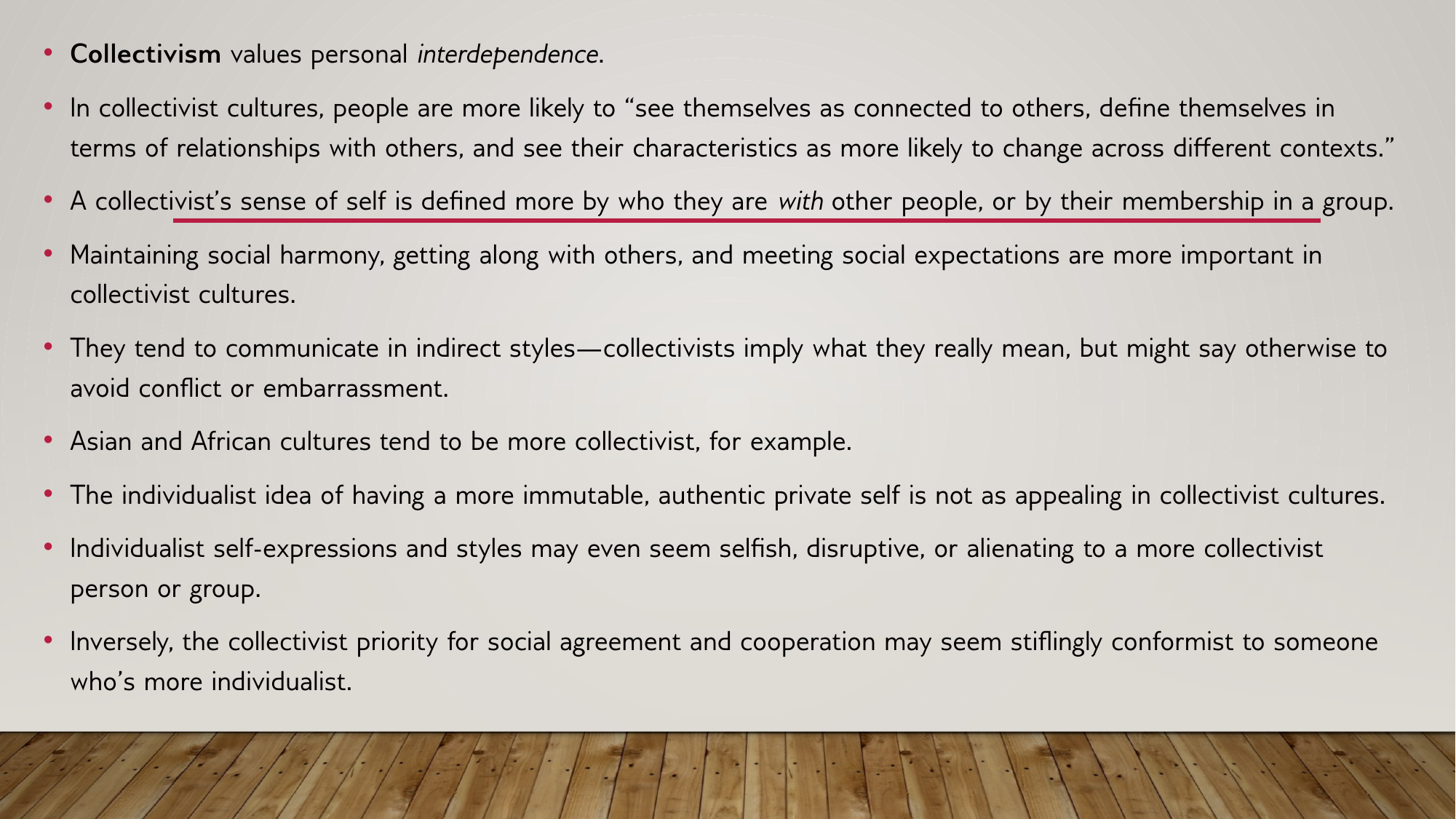

Collectivism values personal interdependence.
In collectivist cultures, people are more likely to “see themselves as connected to others, define themselves in terms of relationships with others, and see their characteristics as more likely to change across different contexts.”
A collectivist’s sense of self is defined more by who they are with other people, or by their membership in a group.
Maintaining social harmony, getting along with others, and meeting social expectations are more important in collectivist cultures.
They tend to communicate in indirect styles—collectivists imply what they really mean, but might say otherwise to avoid conflict or embarrassment.
Asian and African cultures tend to be more collectivist, for example.
The individualist idea of having a more immutable, authentic private self is not as appealing in collectivist cultures.
Individualist self-expressions and styles may even seem selfish, disruptive, or alienating to a more collectivist person or group.
Inversely, the collectivist priority for social agreement and cooperation may seem stiflingly conformist to someone who’s more individualist.